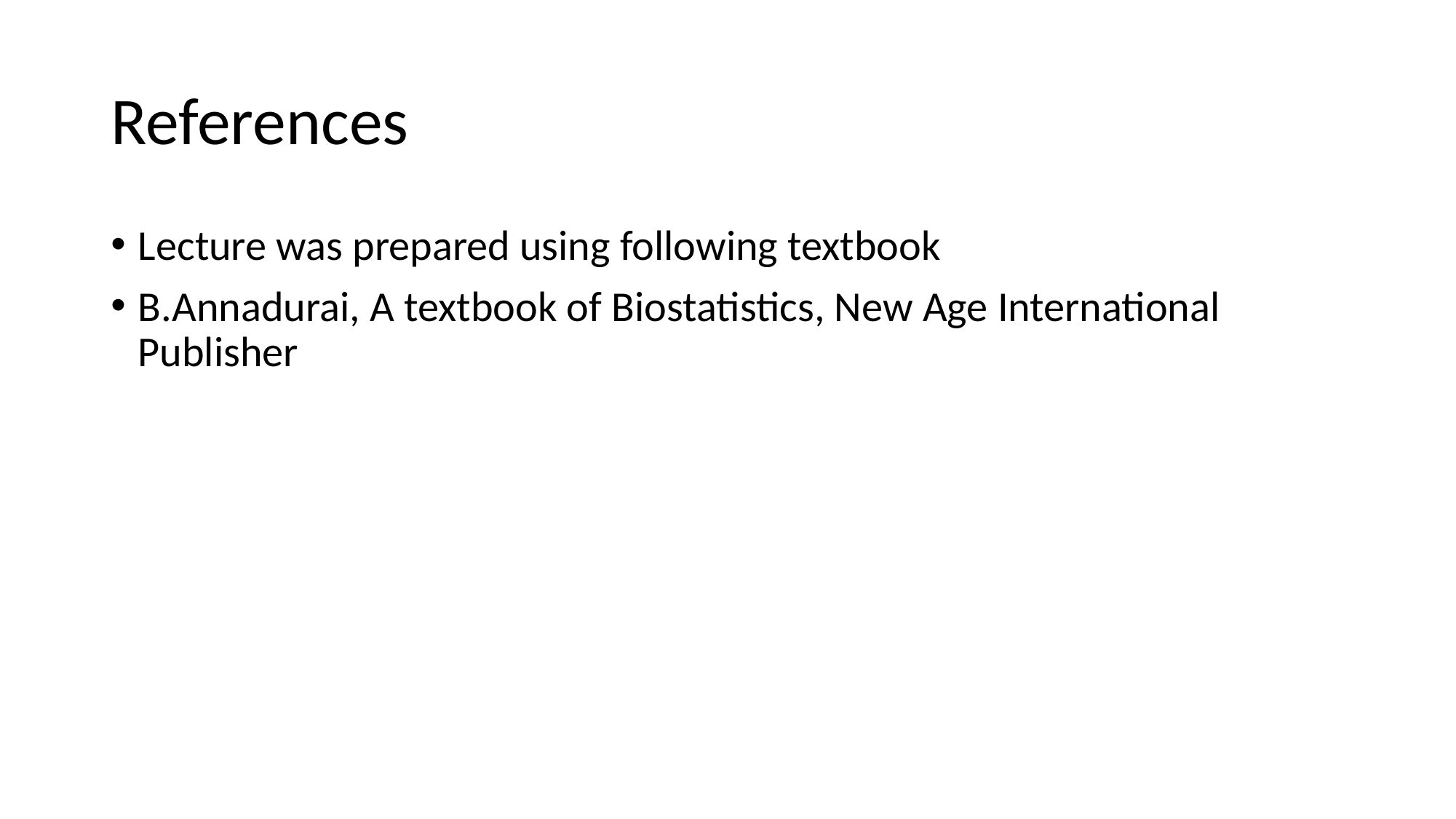

# References
Lecture was prepared using following textbook
B.Annadurai, A textbook of Biostatistics, New Age International Publisher